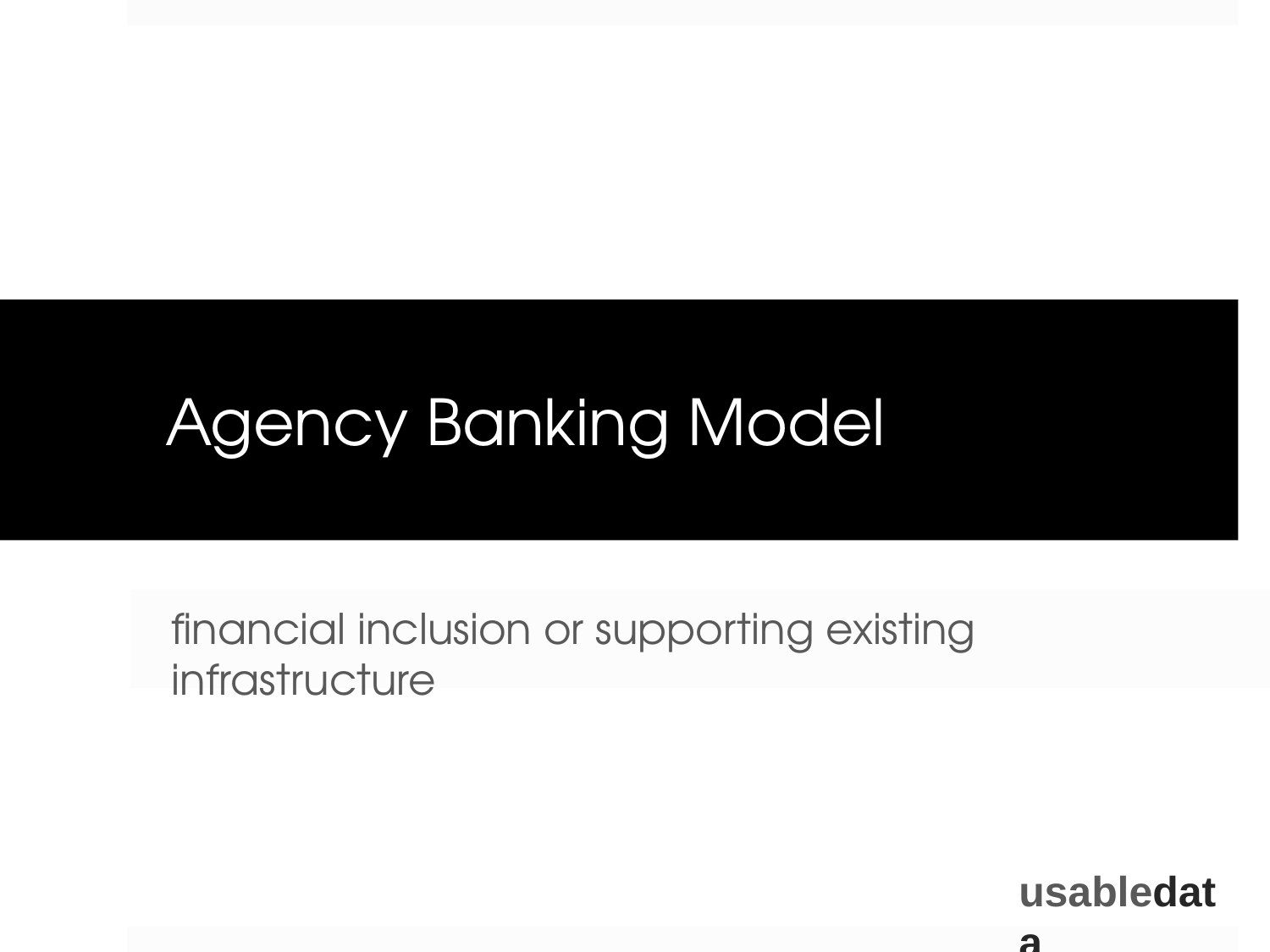

# Agency Banking Model
financial inclusion or supporting existing infrastructure